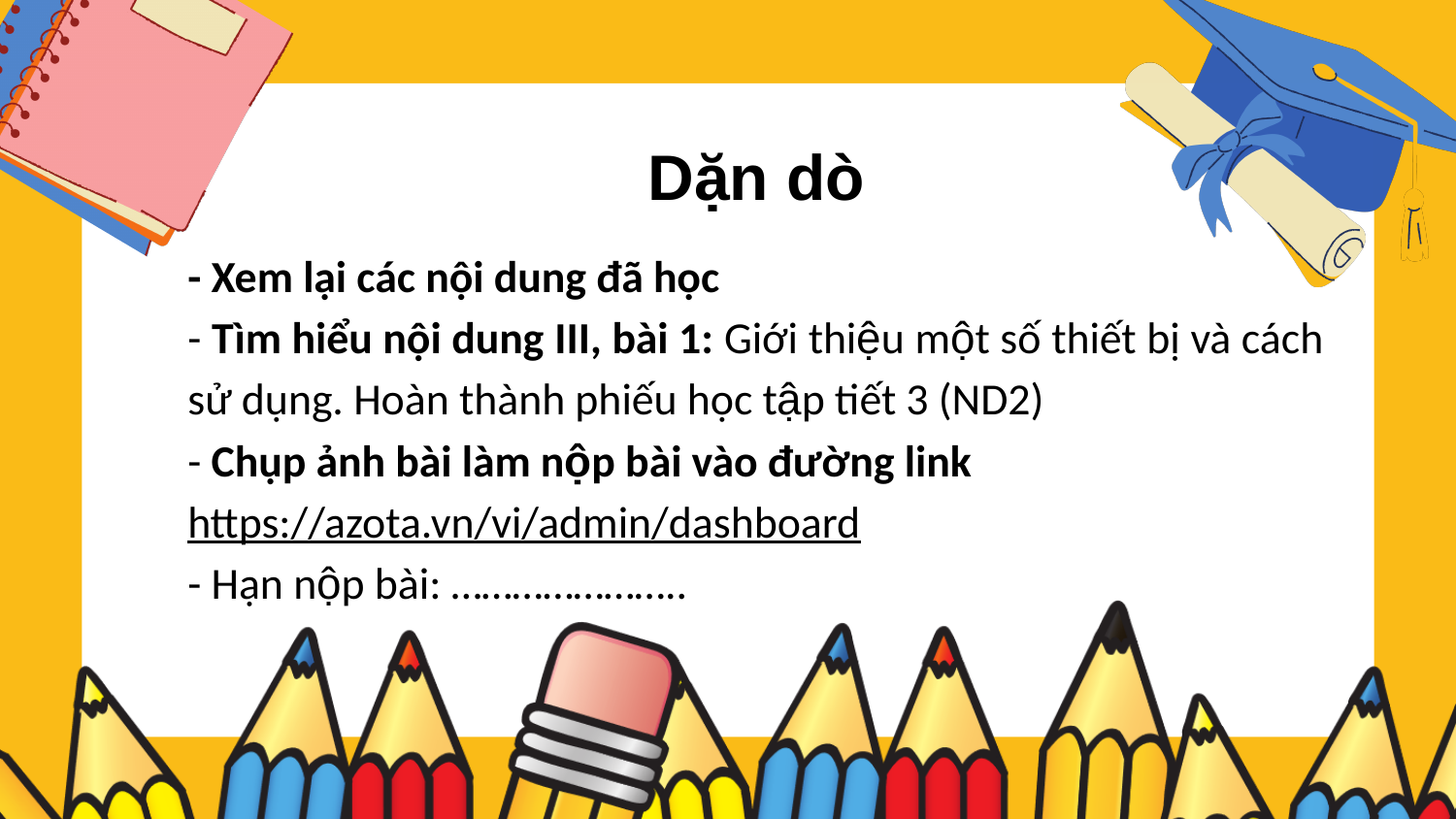

Dặn dò
- Xem lại các nội dung đã học
- Tìm hiểu nội dung III, bài 1: Giới thiệu một số thiết bị và cách sử dụng. Hoàn thành phiếu học tập tiết 3 (ND2)
- Chụp ảnh bài làm nộp bài vào đường link
https://azota.vn/vi/admin/dashboard
- Hạn nộp bài: …………………..